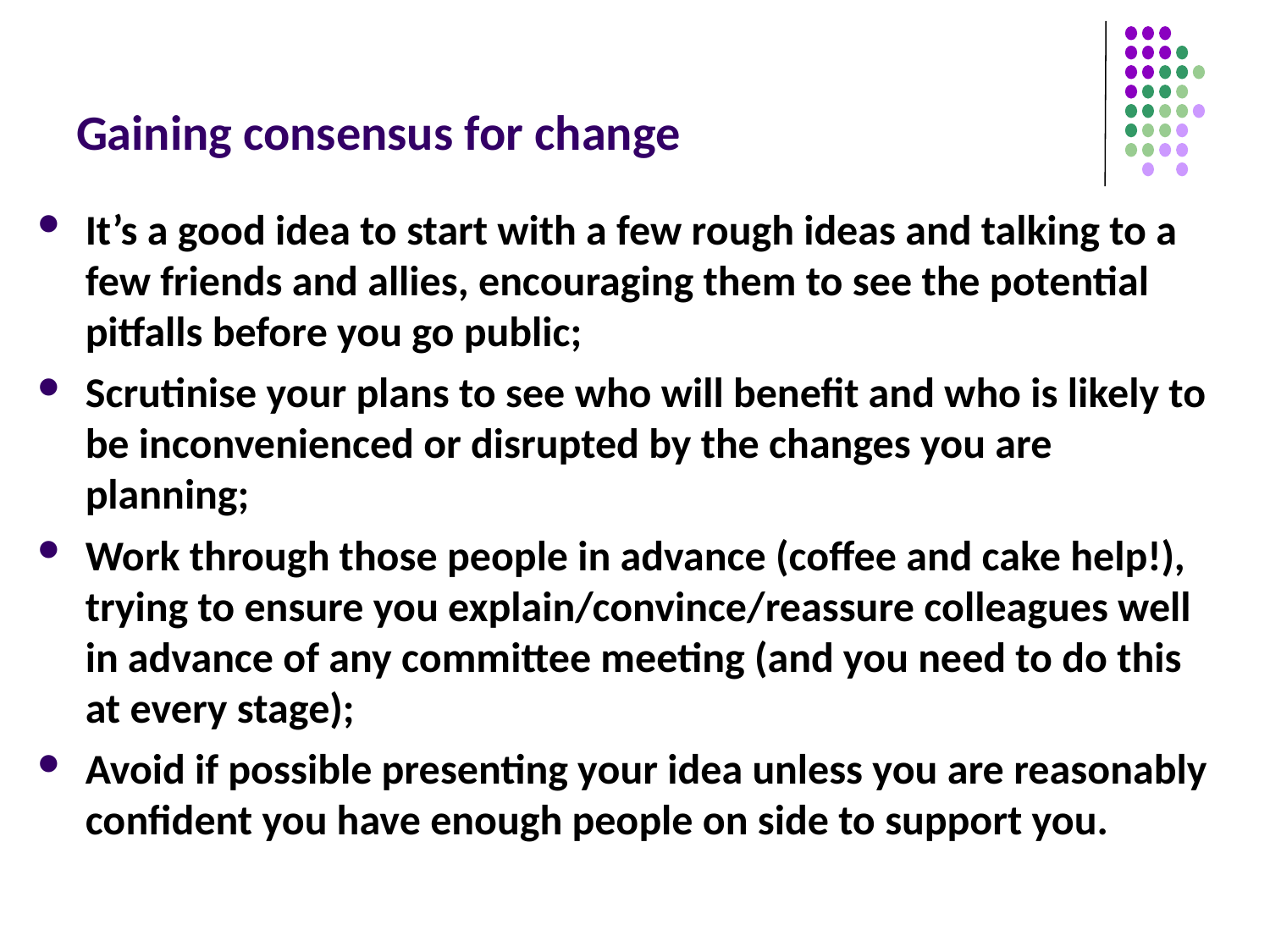

# Gaining consensus for change
It’s a good idea to start with a few rough ideas and talking to a few friends and allies, encouraging them to see the potential pitfalls before you go public;
Scrutinise your plans to see who will benefit and who is likely to be inconvenienced or disrupted by the changes you are planning;
Work through those people in advance (coffee and cake help!), trying to ensure you explain/convince/reassure colleagues well in advance of any committee meeting (and you need to do this at every stage);
Avoid if possible presenting your idea unless you are reasonably confident you have enough people on side to support you.